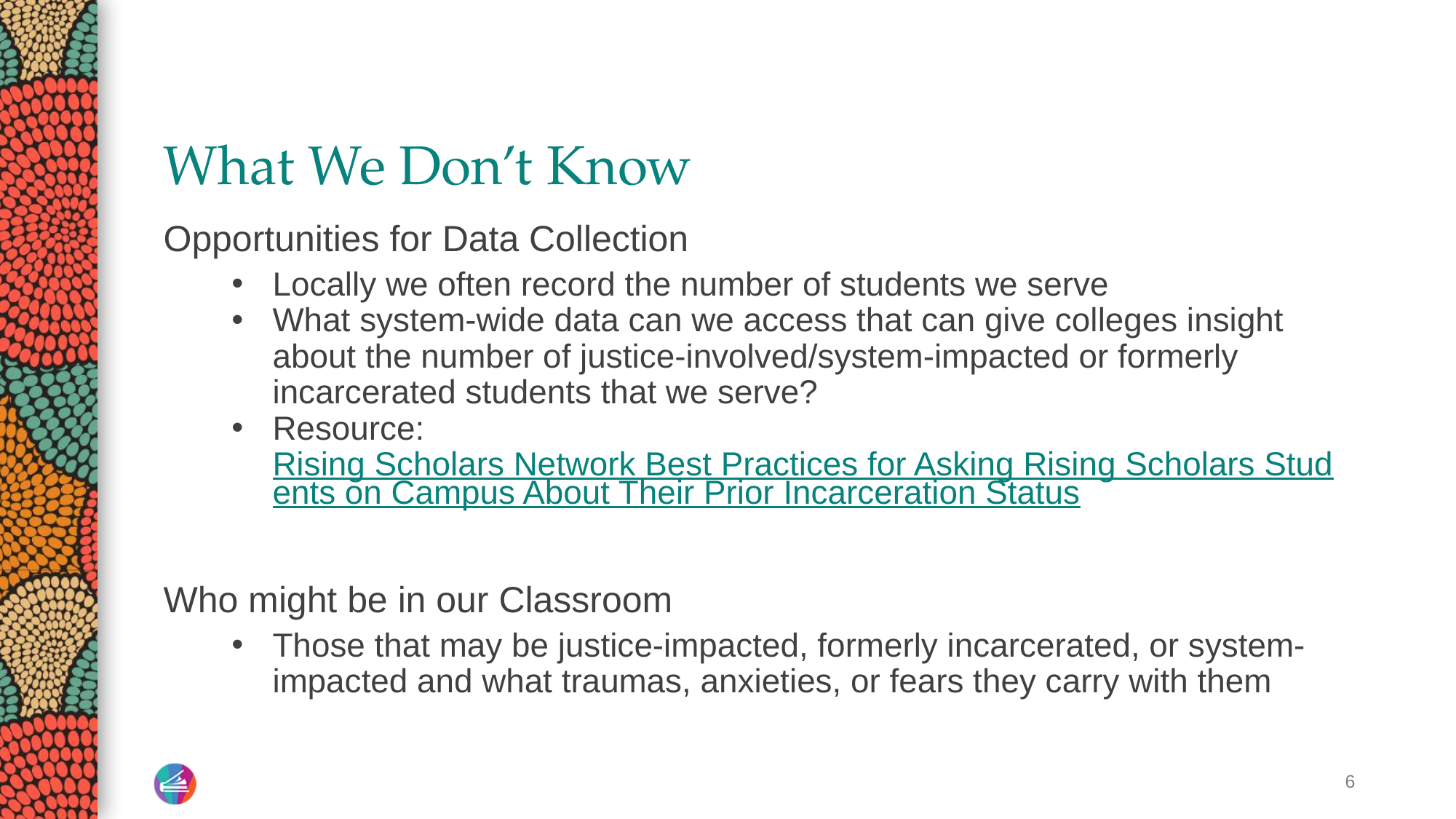

# What We Don’t Know
Opportunities for Data Collection
Locally we often record the number of students we serve
What system-wide data can we access that can give colleges insight about the number of justice-involved/system-impacted or formerly incarcerated students that we serve?
Resource: Rising Scholars Network Best Practices for Asking Rising Scholars Students on Campus About Their Prior Incarceration Status

Who might be in our Classroom
Those that may be justice-impacted, formerly incarcerated, or system-impacted and what traumas, anxieties, or fears they carry with them

6